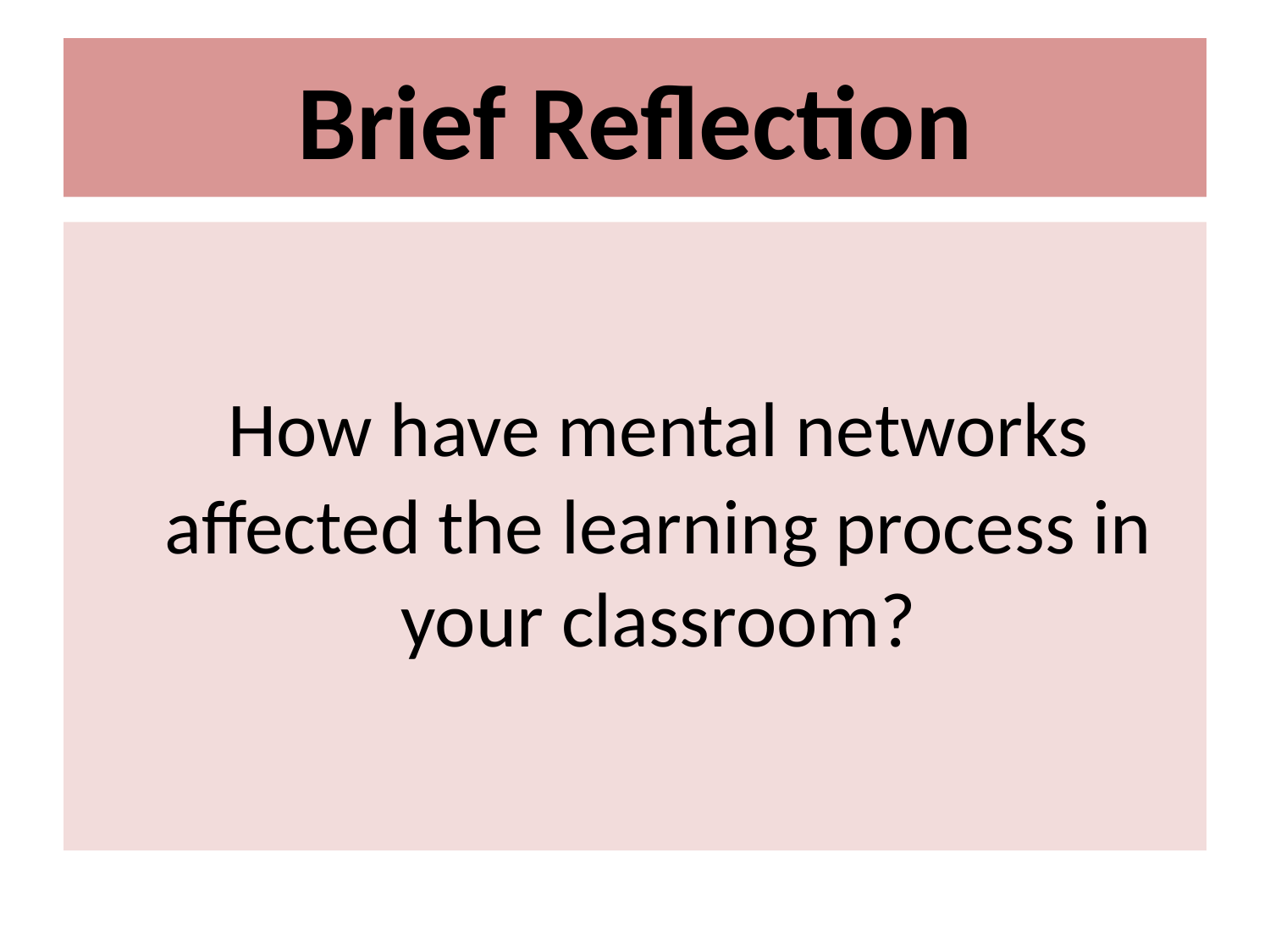

# Brief Reflection

	How have mental networks affected the learning process in your classroom?